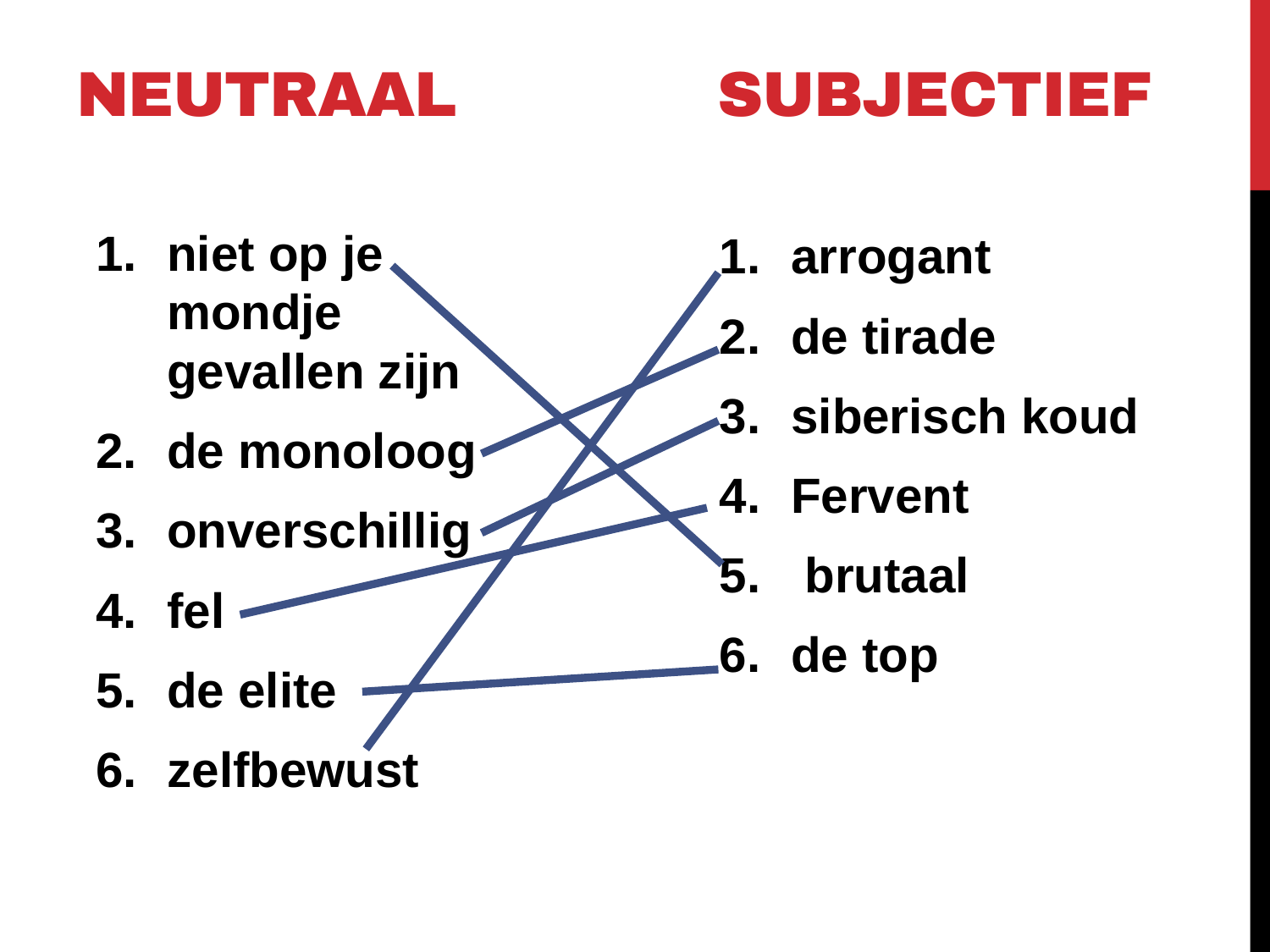

# Neutraal             subjectief
niet op je mondje gevallen zijn
de monoloog
onverschillig
fel
de elite
zelfbewust

arrogant
de tirade
siberisch koud
Fervent
 brutaal
de top